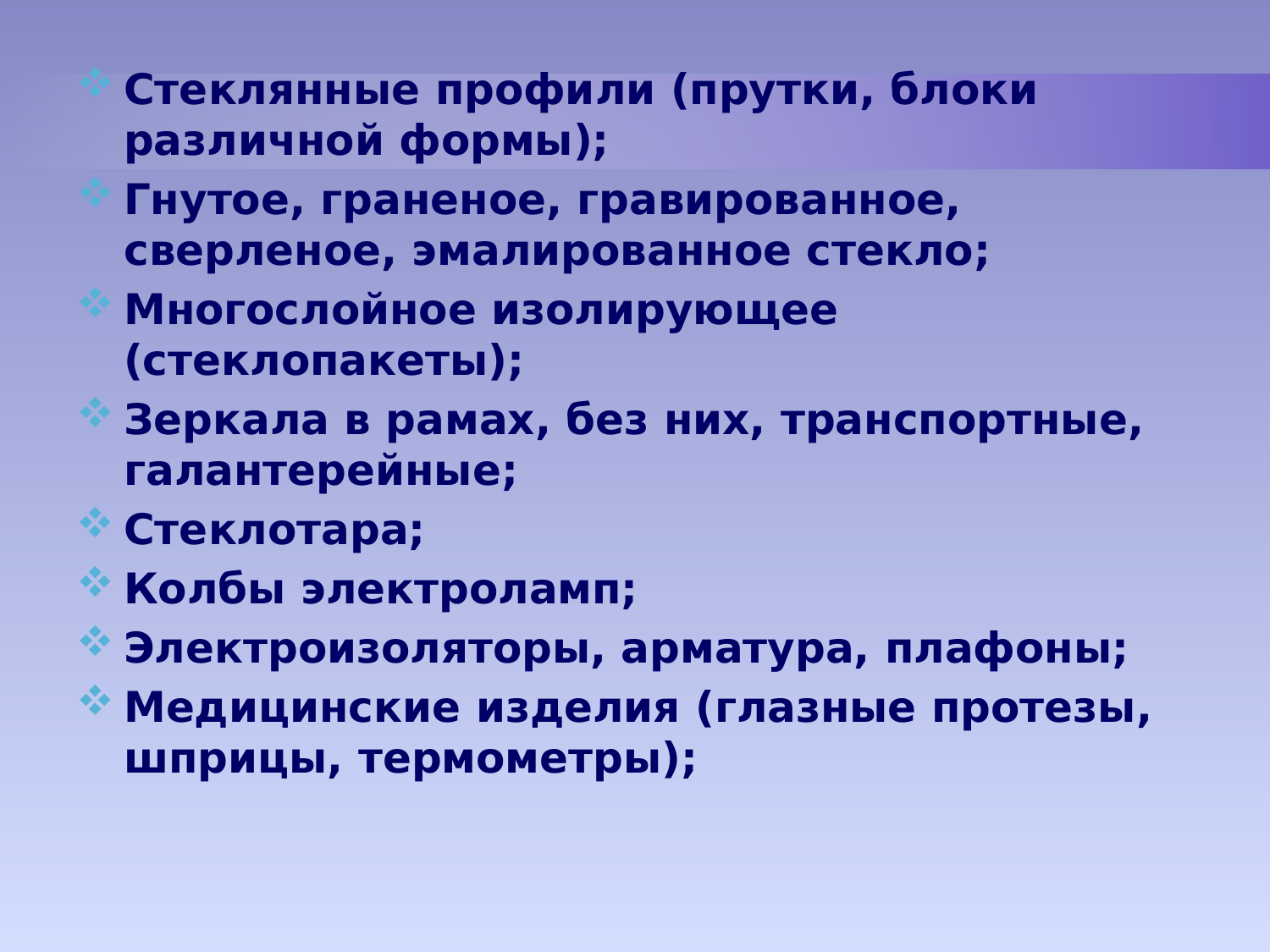

Стеклянные профили (прутки, блоки различной формы);
Гнутое, граненое, гравированное, сверленое, эмалированное стекло;
Многослойное изолирующее (стеклопакеты);
Зеркала в рамах, без них, транспортные, галантерейные;
Стеклотара;
Колбы электроламп;
Электроизоляторы, арматура, плафоны;
Медицинские изделия (глазные протезы, шприцы, термометры);